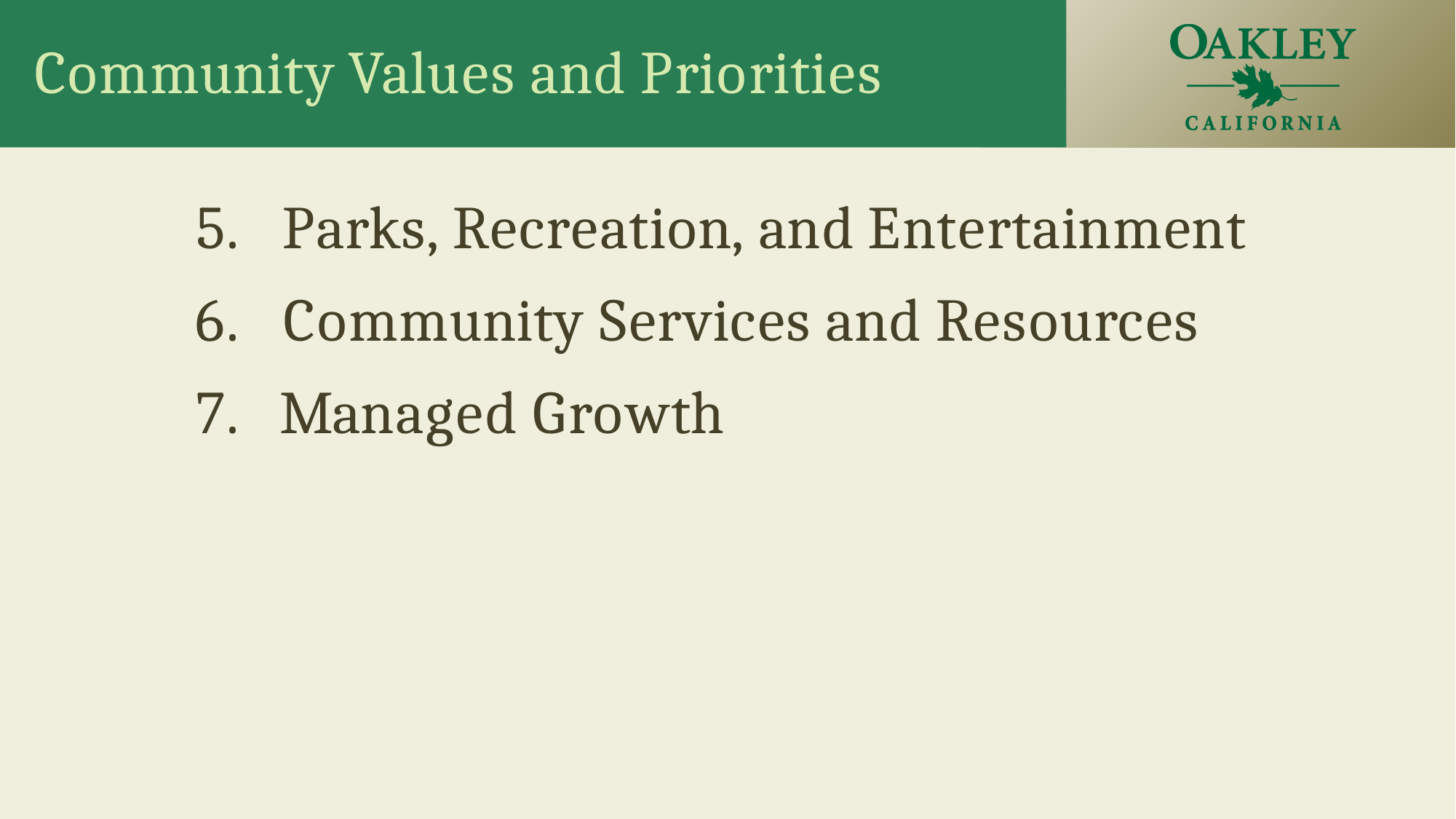

# Community Values and Priorities
Parks, Recreation, and Entertainment
Community Services and Resources
Managed Growth